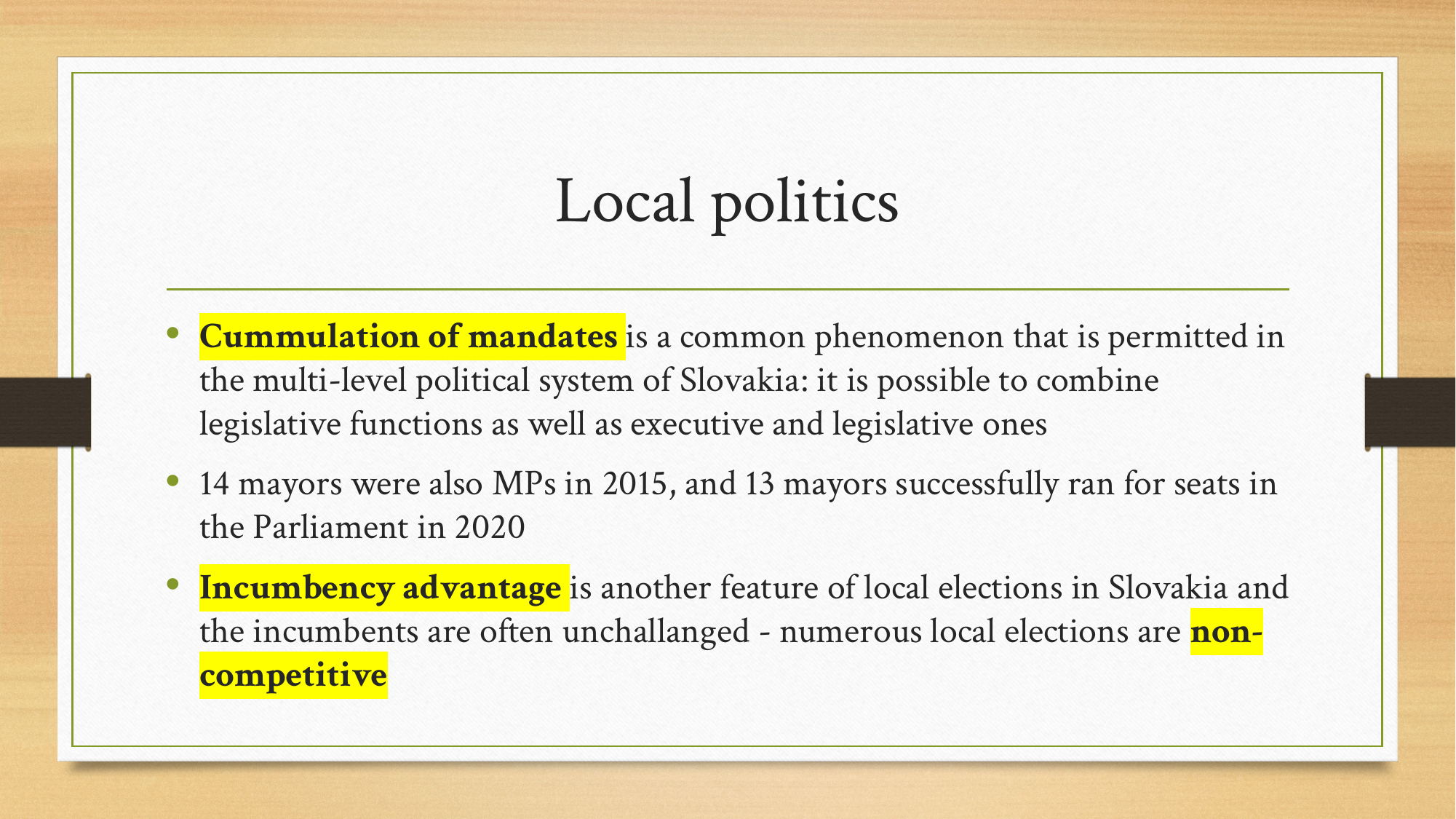

# Local politics
Cummulation of mandates is a common phenomenon that is permitted in the multi-level political system of Slovakia: it is possible to combine legislative functions as well as executive and legislative ones
14 mayors were also MPs in 2015, and 13 mayors successfully ran for seats in the Parliament in 2020
Incumbency advantage is another feature of local elections in Slovakia and the incumbents are often unchallanged - numerous local elections are non-competitive